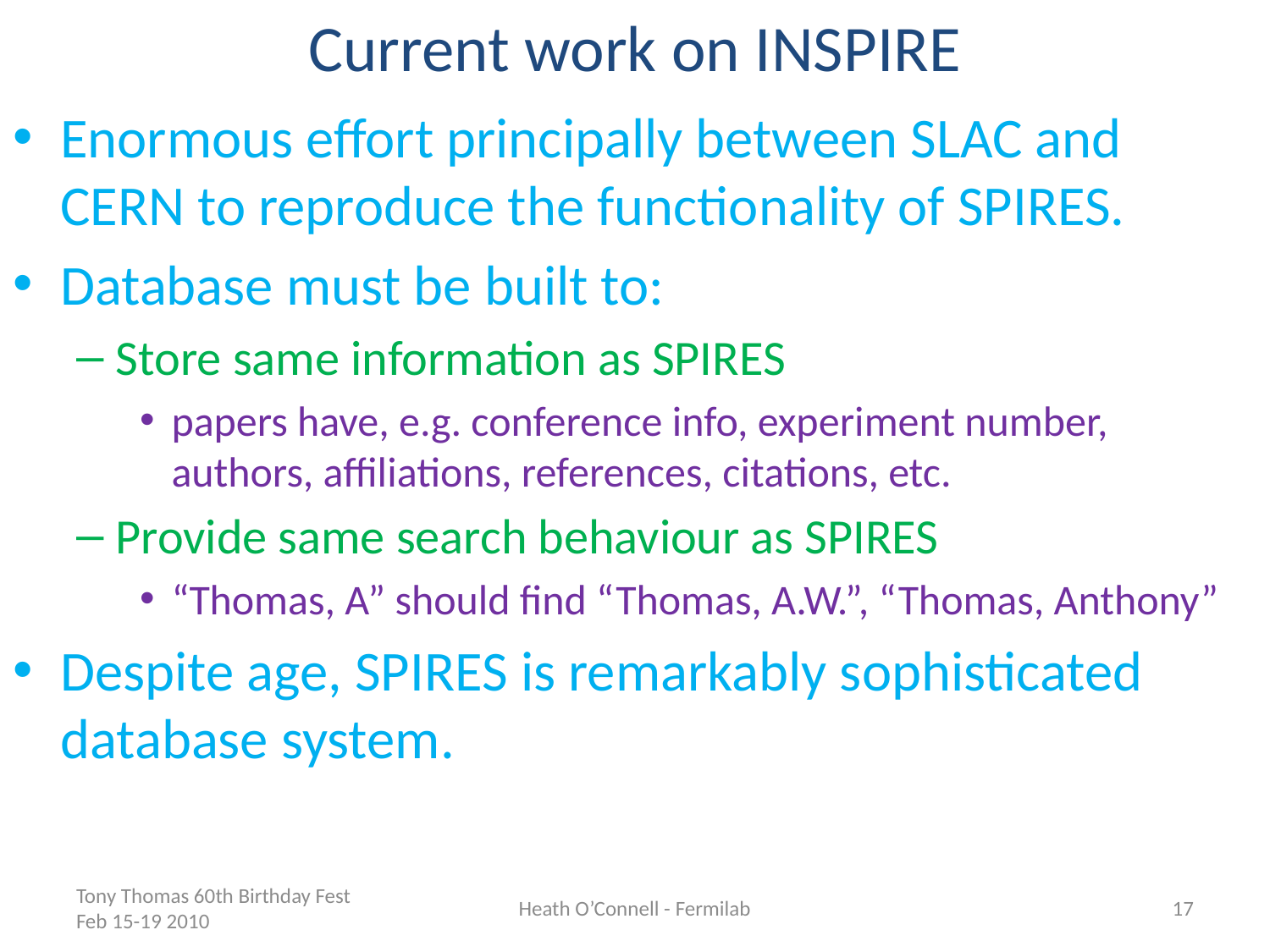

# Current work on INSPIRE
Enormous effort principally between SLAC and CERN to reproduce the functionality of SPIRES.
Database must be built to:
Store same information as SPIRES
papers have, e.g. conference info, experiment number, authors, affiliations, references, citations, etc.
Provide same search behaviour as SPIRES
“Thomas, A” should find “Thomas, A.W.”, “Thomas, Anthony”
Despite age, SPIRES is remarkably sophisticated database system.

Tony Thomas 60th Birthday Fest Feb 15-19 2010
Heath O’Connell - Fermilab
17